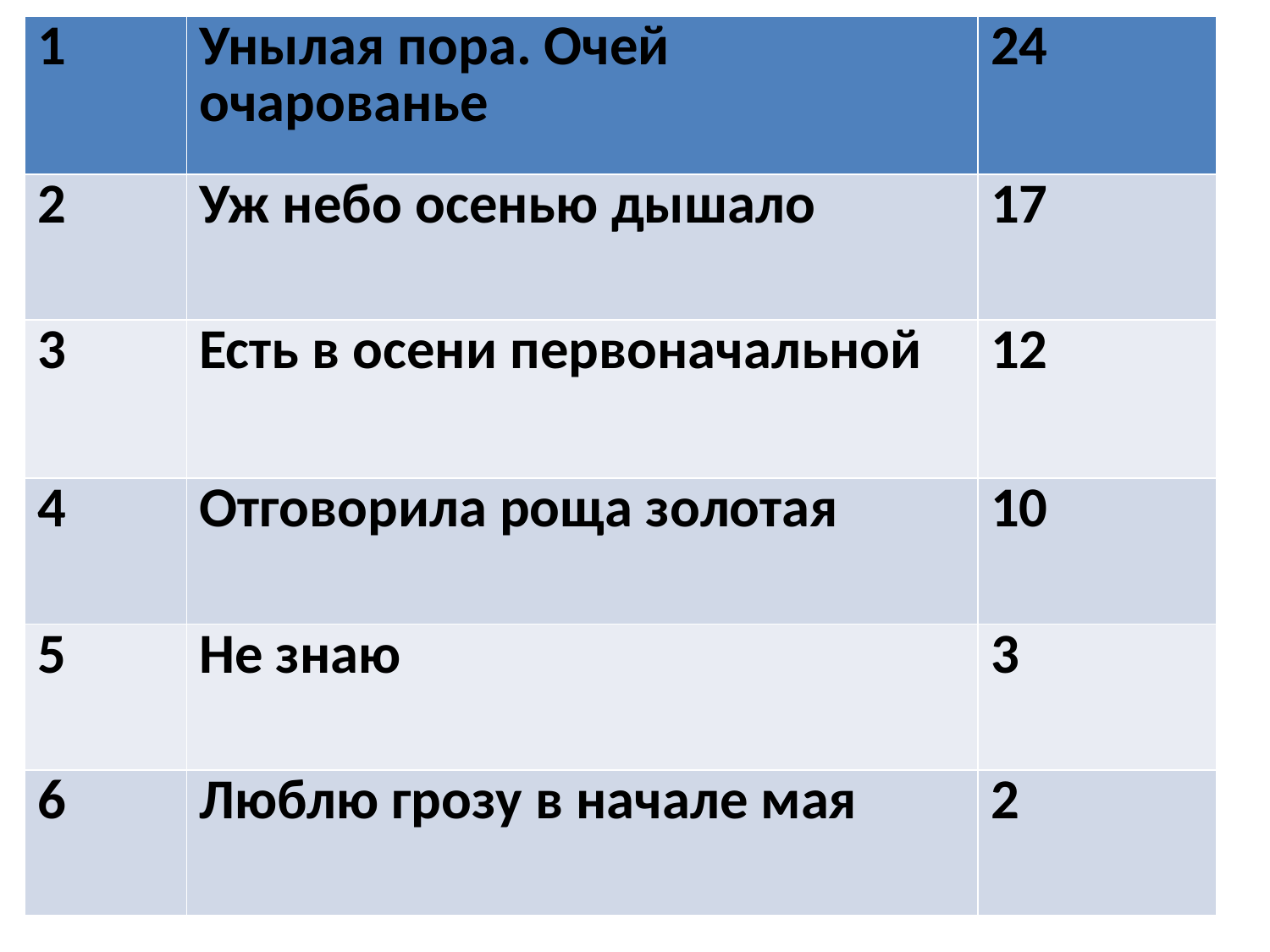

| 1 | Унылая пора. Очей очарованье | 24 |
| --- | --- | --- |
| 2 | Уж небо осенью дышало | 17 |
| 3 | Есть в осени первоначальной | 12 |
| 4 | Отговорила роща золотая | 10 |
| 5 | Не знаю | 3 |
| 6 | Люблю грозу в начале мая | 2 |